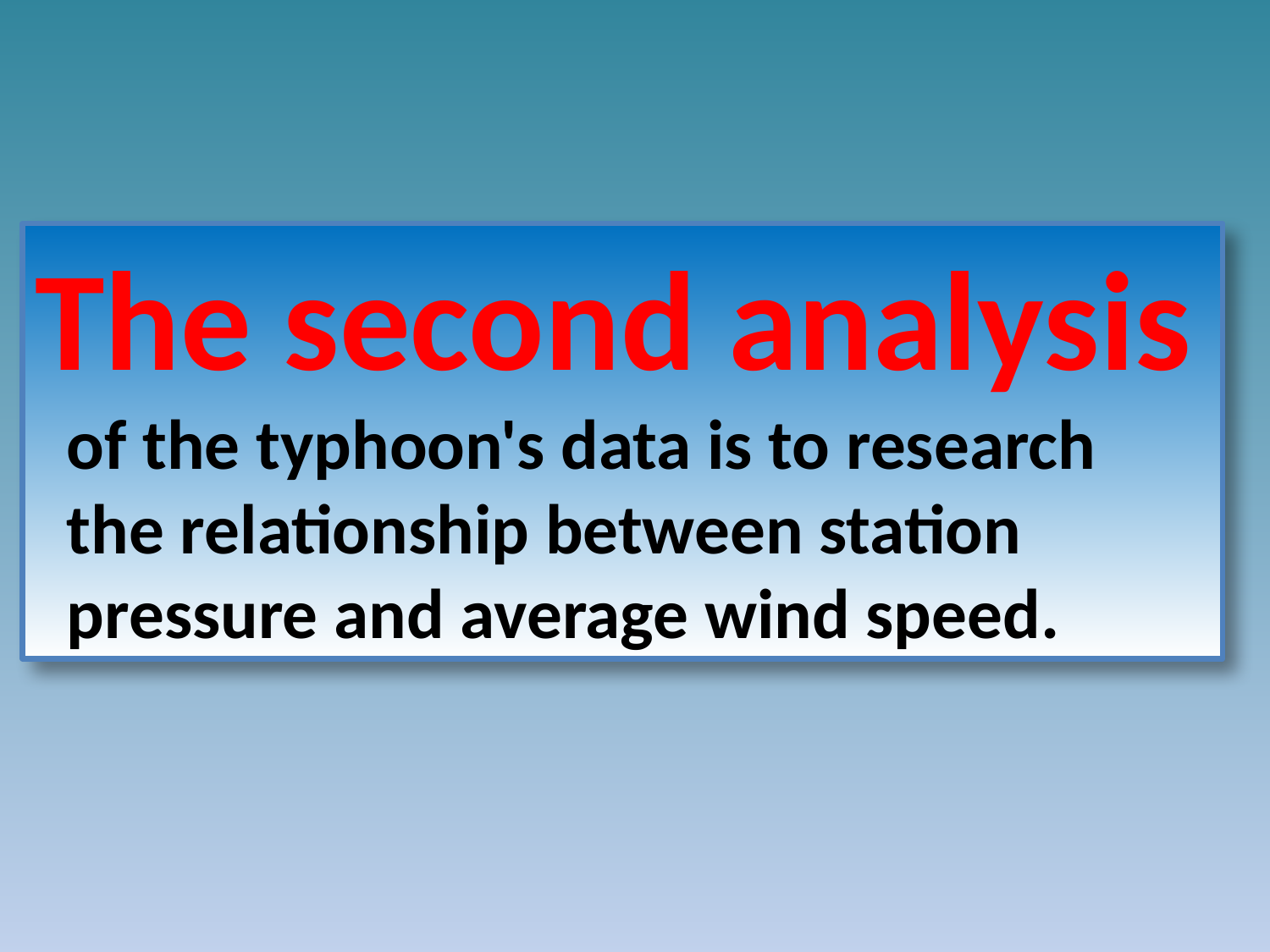

The second analysis
  of the typhoon's data is to research
  the relationship between station
  pressure and average wind speed.